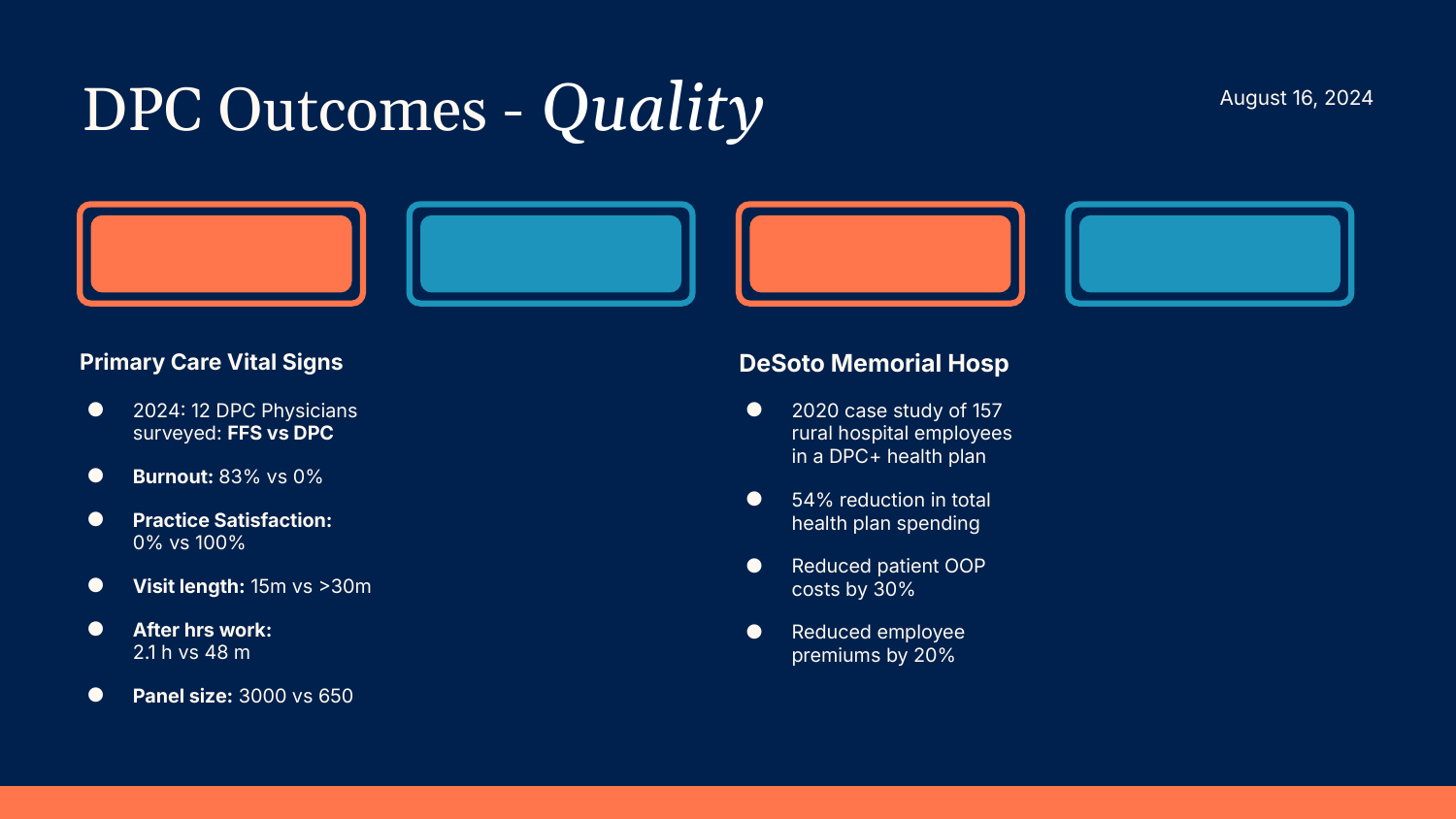

DPC Outcomes - Quality
August 16, 2024

Primary Care Vital Signs
DeSoto Memorial Hosp

2024: 12 DPC Physicians surveyed: FFS vs DPC
Burnout: 83% vs 0%
Practice Satisfaction:
0% vs 100%
Visit length: 15m vs >30m
After hrs work:
2.1 h vs 48 m
Panel size: 3000 vs 650
2020 case study of 157 rural hospital employees in a DPC+ health plan
54% reduction in total health plan spending
Reduced patient OOP costs by 30%
Reduced employee premiums by 20%